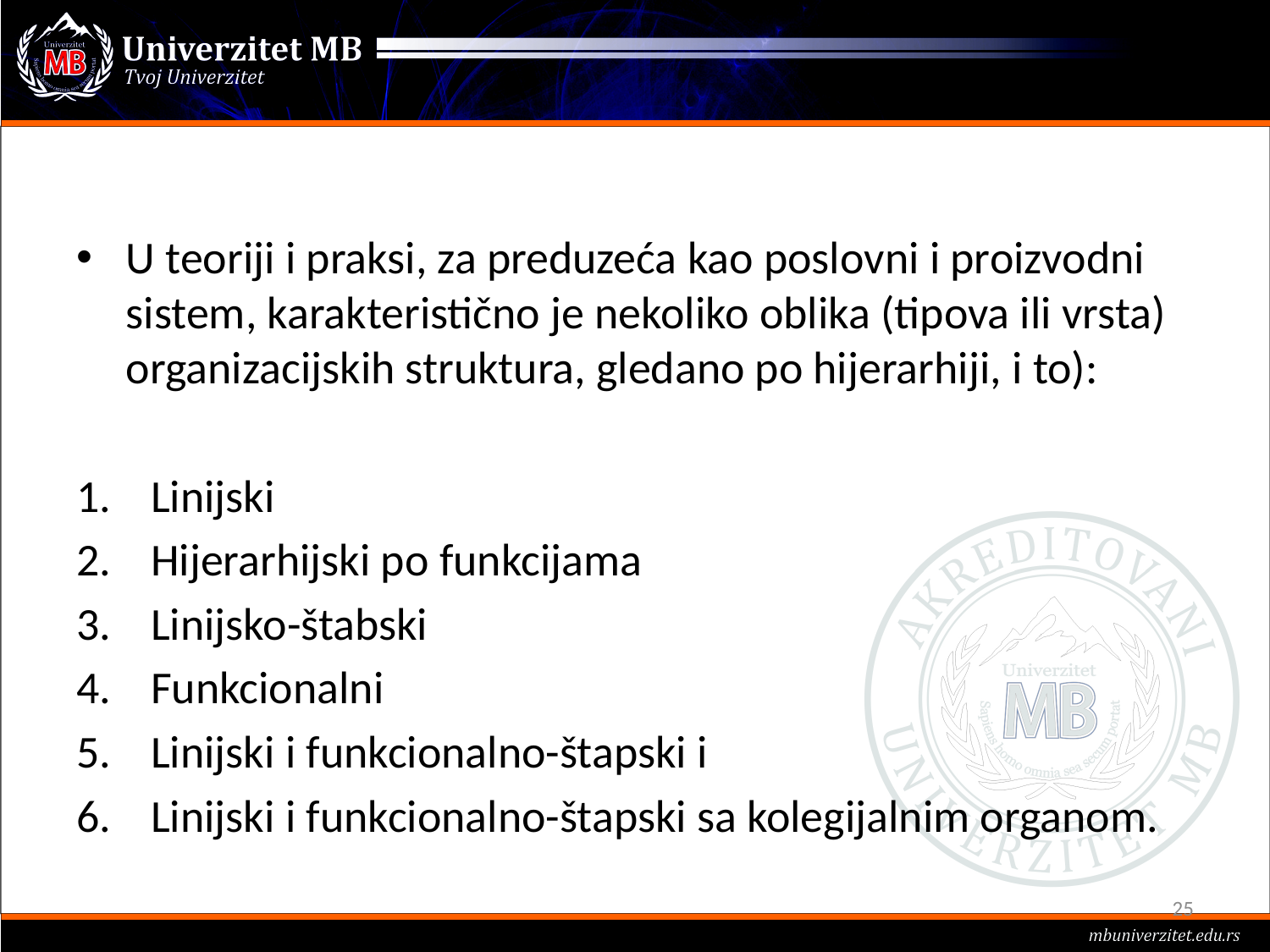

#
U teoriji i praksi, za preduzeća kao poslovni i proizvodni sistem, karakteristično je nekoliko oblika (tipova ili vrsta) organizacijskih struktura, gledano po hijerarhiji, i to):

Linijski
Hijerarhijski po funkcijama
Linijsko-štabski
Funkcionalni
Linijski i funkcionalno-štapski i
Linijski i funkcionalno-štapski sa kolegijalnim organom.

25